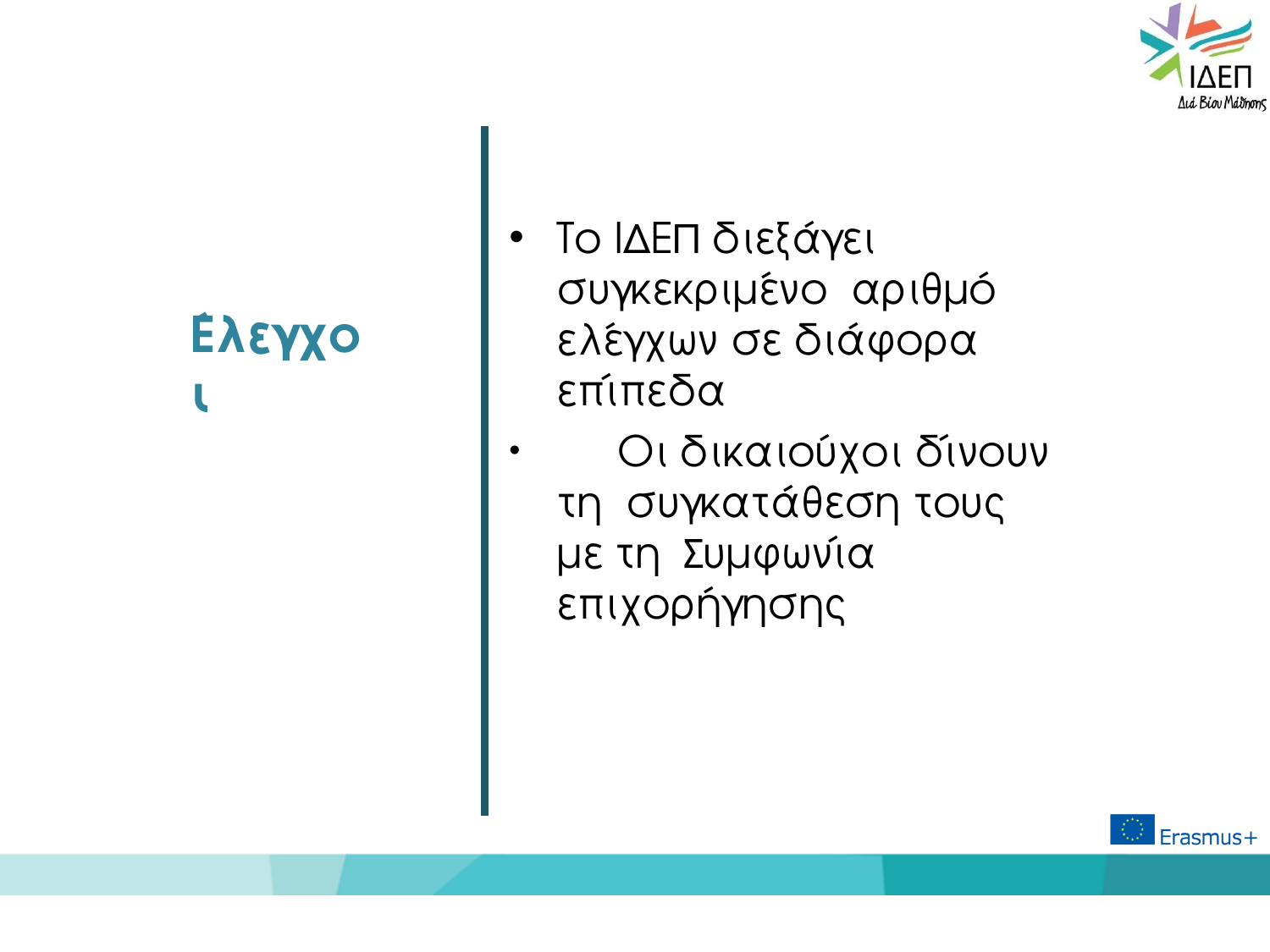

Το ΙΔΕΠ διεξάγει συγκεκριμένο  αριθμό ελέγχων σε διάφορα  επίπεδα
	Οι δικαιούχοι δίνουν τη  συγκατάθεση τους με τη  Συμφωνία επιχορήγησης
Έλεγχοι